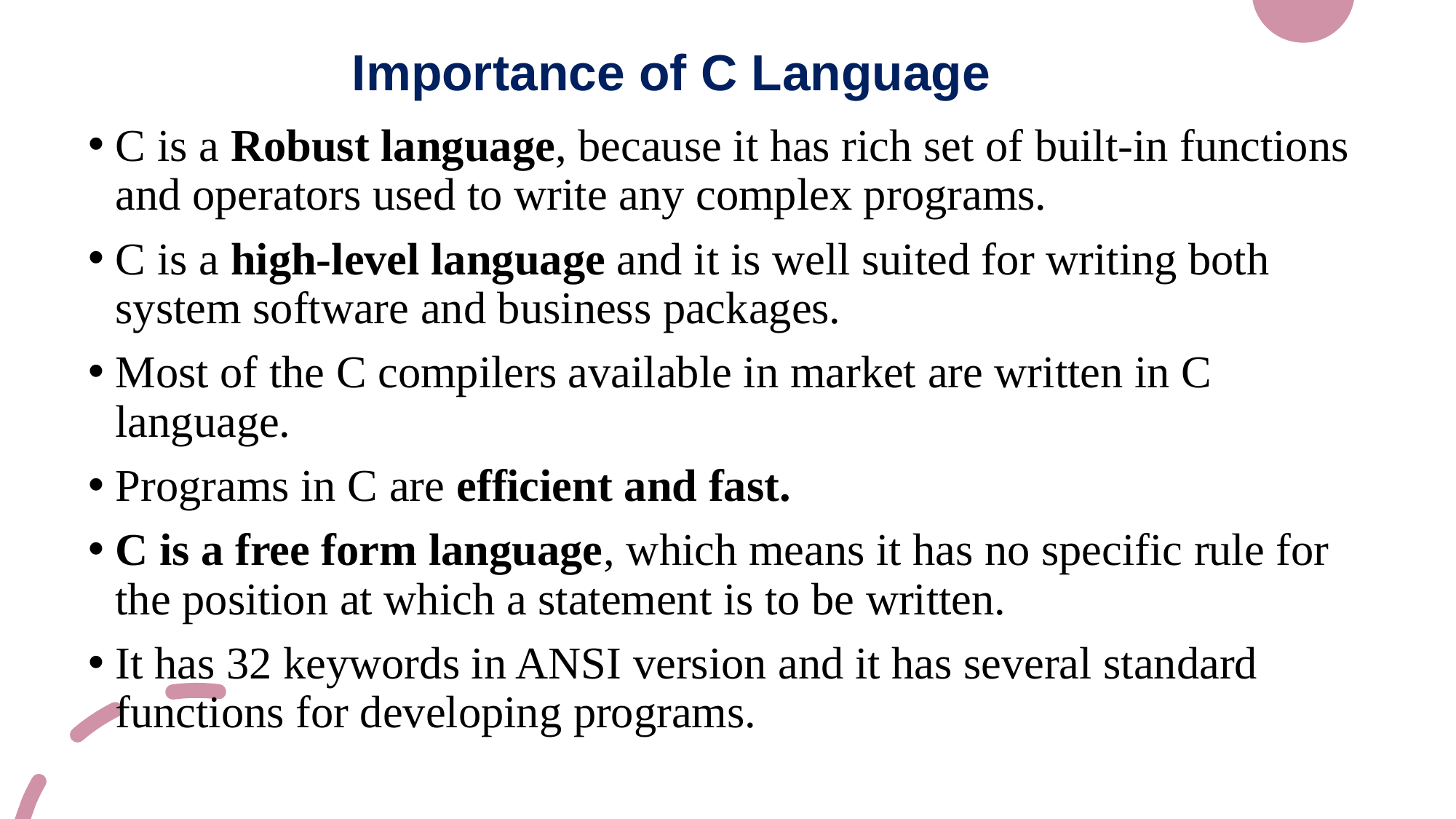

# Importance of C Language
C is a Robust language, because it has rich set of built-in functions and operators used to write any complex programs.
C is a high-level language and it is well suited for writing both system software and business packages.
Most of the C compilers available in market are written in C language.
Programs in C are efficient and fast.
C is a free form language, which means it has no specific rule for the position at which a statement is to be written.
It has 32 keywords in ANSI version and it has several standard functions for developing programs.